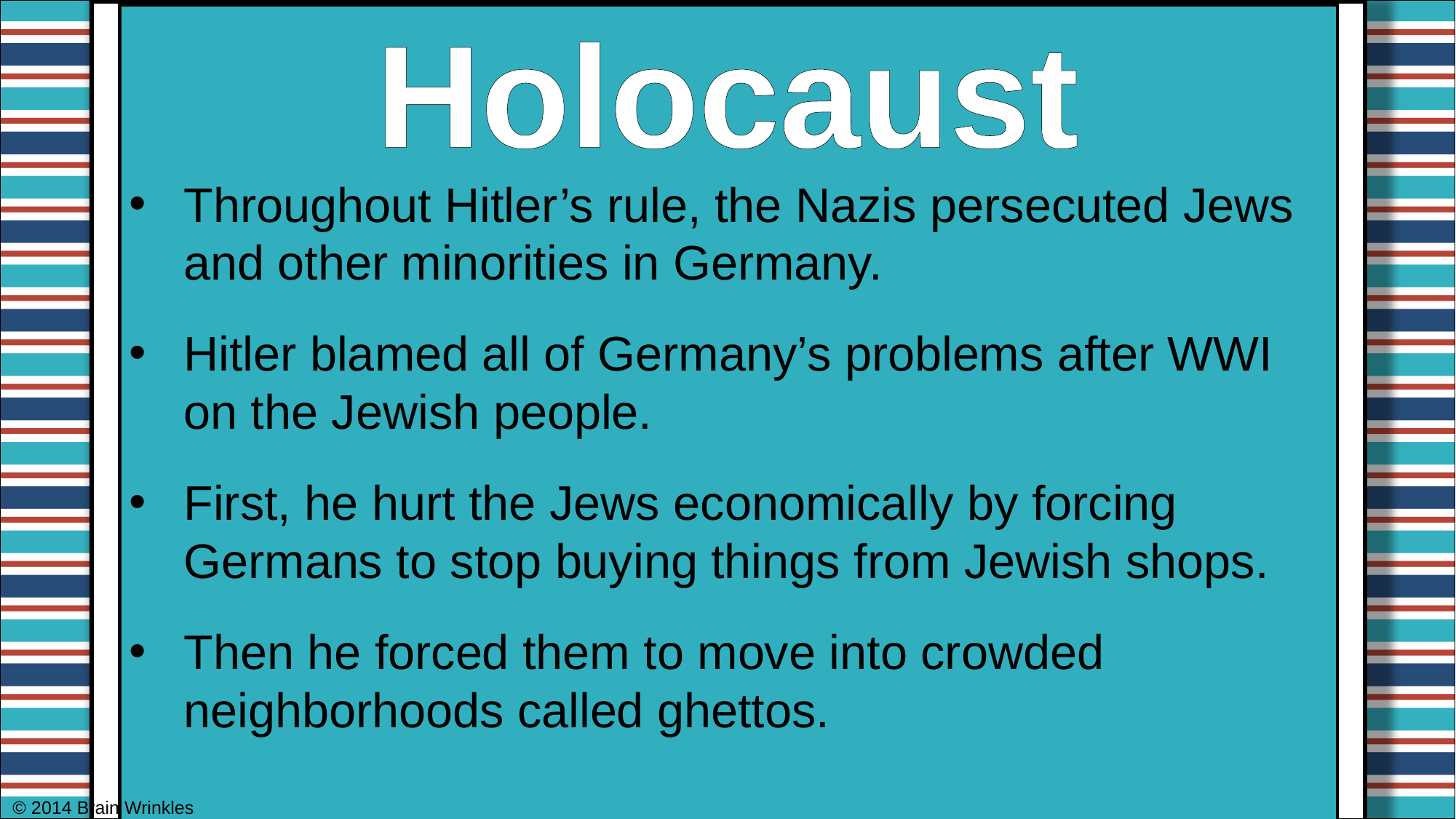

Holocaust

Throughout Hitler’s rule, the Nazis persecuted Jews and other minorities in Germany.

Hitler blamed all of Germany’s problems after WWI on the Jewish people.

First, he hurt the Jews economically by forcing Germans to stop buying things from Jewish shops.

Then he forced them to move into crowded neighborhoods called ghettos.

© 2014 Brain Wrinkles